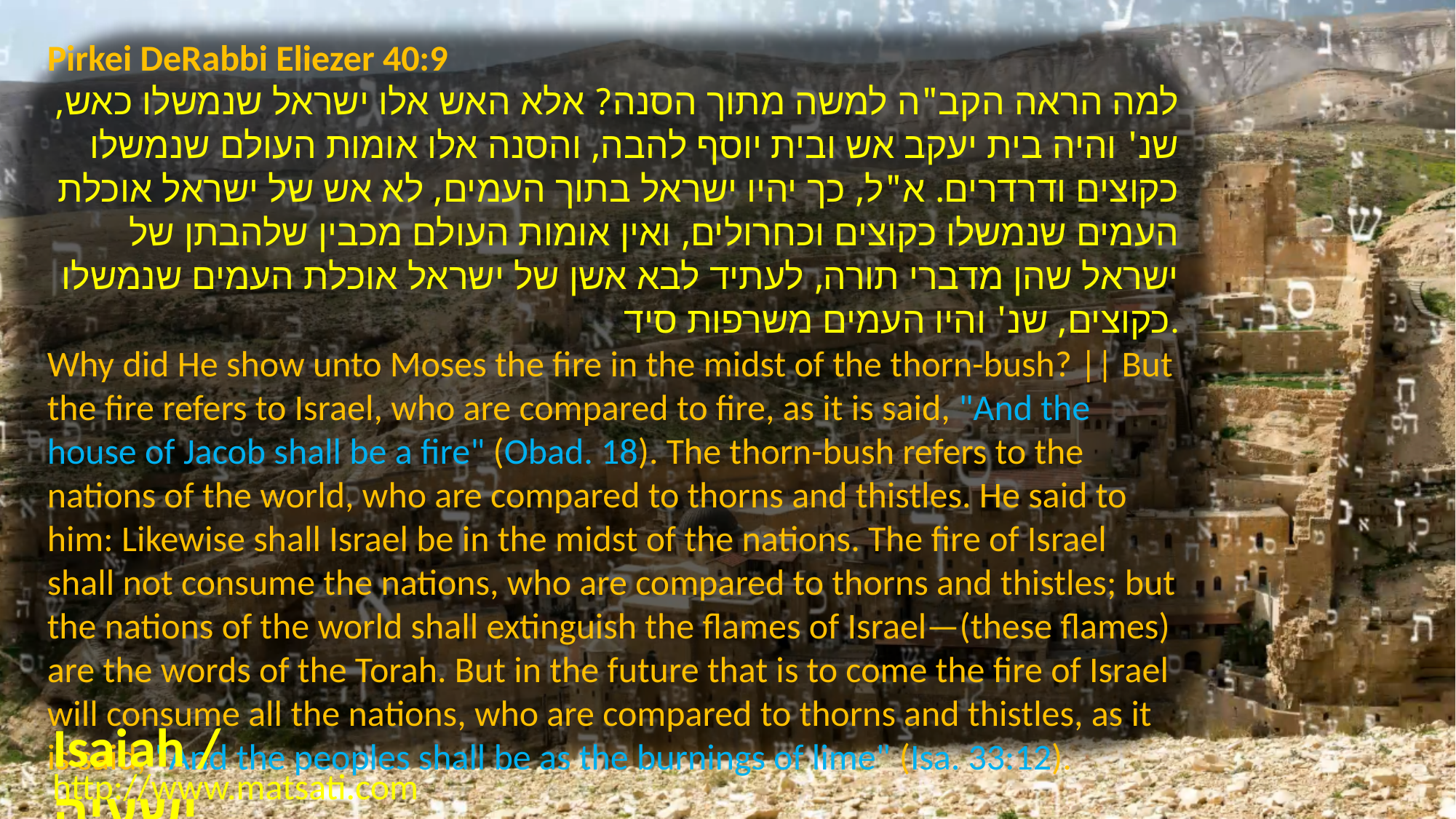

Pirkei DeRabbi Eliezer 40:9
למה הראה הקב"ה למשה מתוך הסנה? אלא האש אלו ישראל שנמשלו כאש, שנ' והיה בית יעקב אש ובית יוסף להבה, והסנה אלו אומות העולם שנמשלו כקוצים ודרדרים. א"ל, כך יהיו ישראל בתוך העמים, לא אש של ישראל אוכלת העמים שנמשלו כקוצים וכחרולים, ואין אומות העולם מכבין שלהבתן של ישראל שהן מדברי תורה, לעתיד לבא אשן של ישראל אוכלת העמים שנמשלו כקוצים, שנ' והיו העמים משרפות סיד.
Why did He show unto Moses the fire in the midst of the thorn-bush? || But the fire refers to Israel, who are compared to fire, as it is said, "And the house of Jacob shall be a fire" (Obad. 18). The thorn-bush refers to the nations of the world, who are compared to thorns and thistles. He said to him: Likewise shall Israel be in the midst of the nations. The fire of Israel shall not consume the nations, who are compared to thorns and thistles; but the nations of the world shall extinguish the flames of Israel—(these flames) are the words of the Torah. But in the future that is to come the fire of Israel will consume all the nations, who are compared to thorns and thistles, as it is said, "And the peoples shall be as the burnings of lime" (Isa. 33:12).
Isaiah / ישעיה
http://www.matsati.com